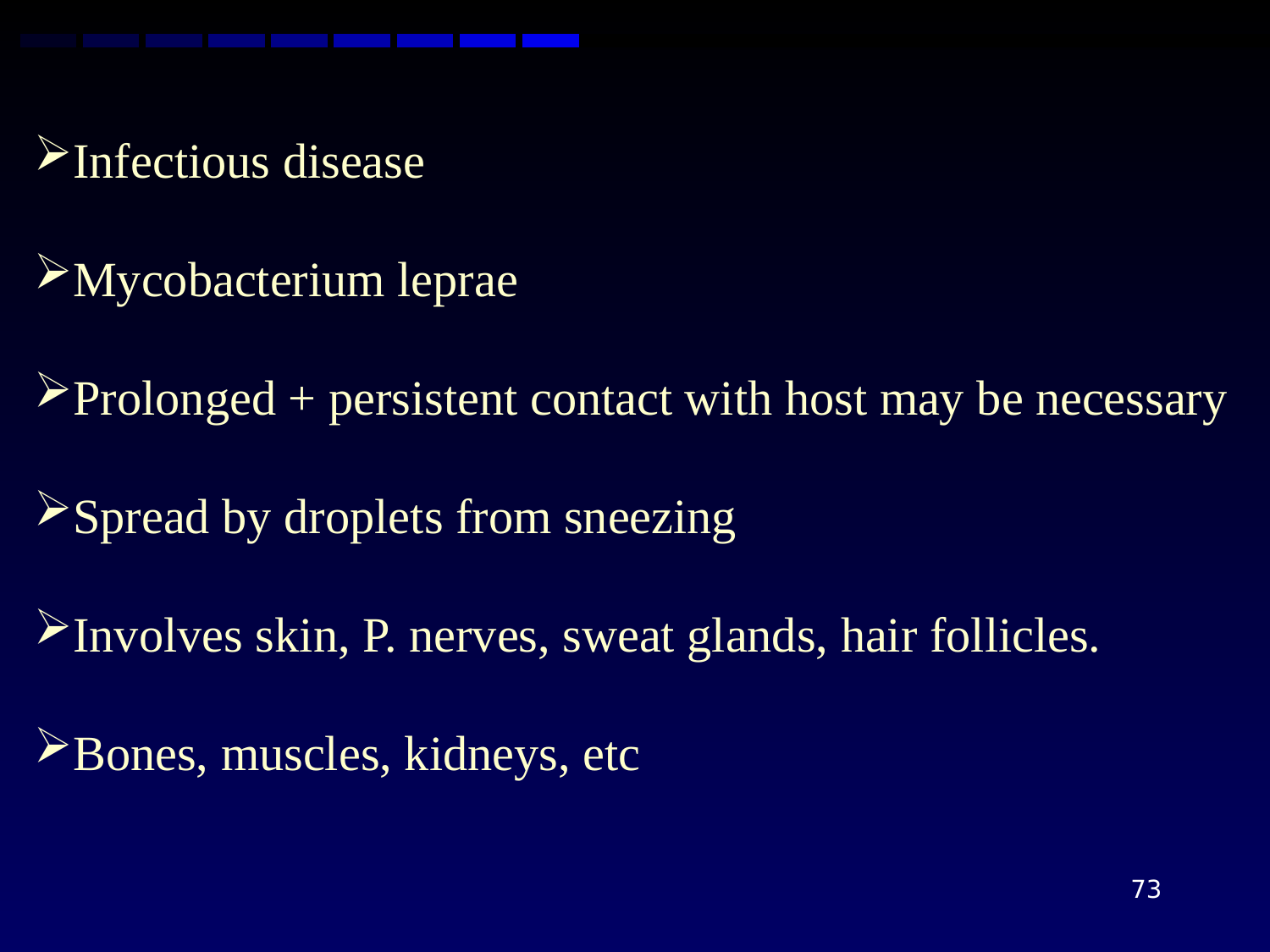

Infectious disease
Mycobacterium leprae
Prolonged + persistent contact with host may be necessary
Spread by droplets from sneezing
Involves skin, P. nerves, sweat glands, hair follicles.
Bones, muscles, kidneys, etc
73